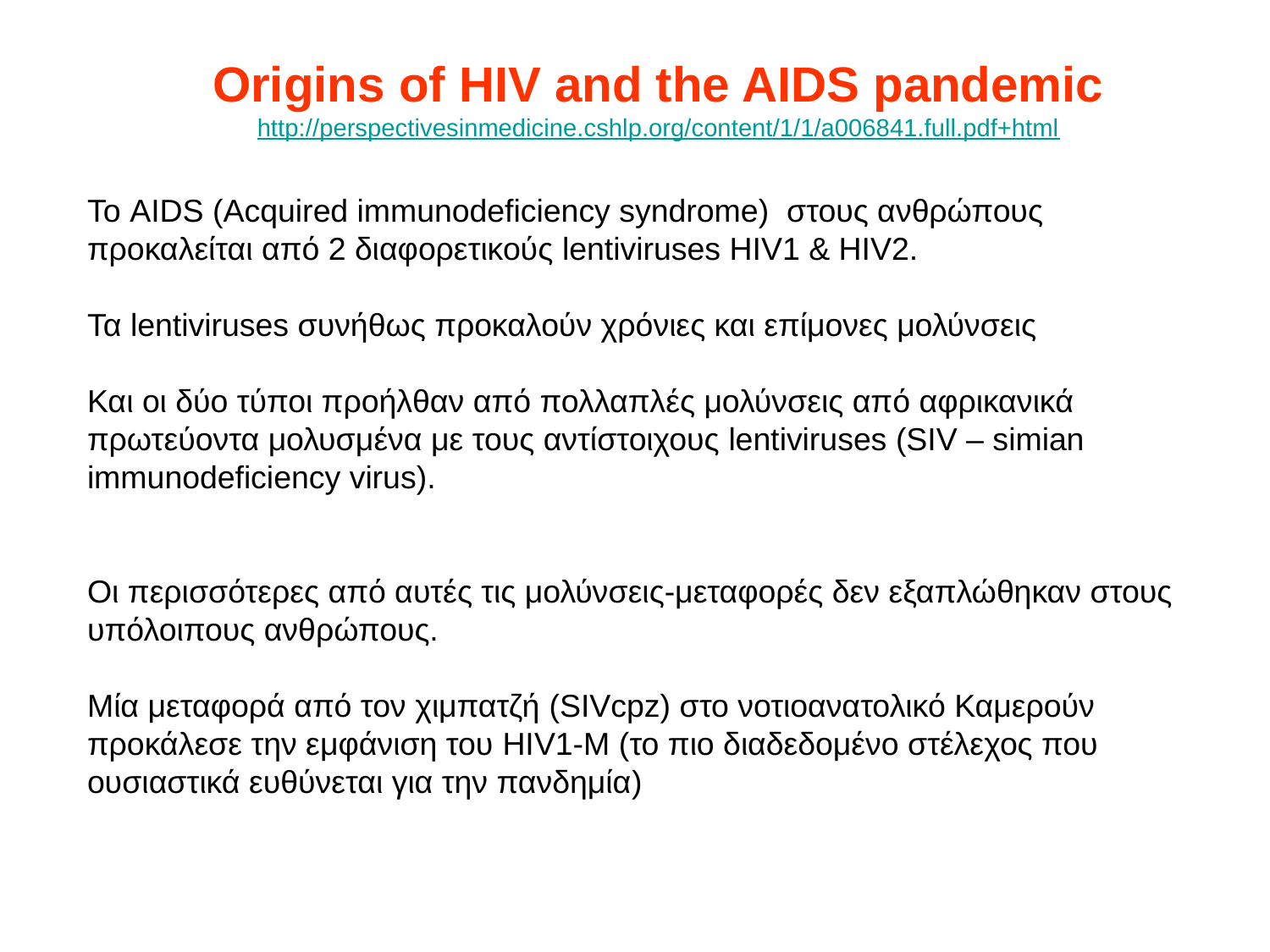

Origins of HIV and the AIDS pandemic
http://perspectivesinmedicine.cshlp.org/content/1/1/a006841.full.pdf+html

Το AIDS (Acquired immunodeficiency syndrome)  στους ανθρώπους προκαλείται από 2 διαφορετικούς lentiviruses HIV1 & HIV2.

Τα lentiviruses συνήθως προκαλούν χρόνιες και επίμονες μολύνσεις

Και οι δύο τύποι προήλθαν από πολλαπλές μολύνσεις από αφρικανικά πρωτεύοντα μολυσμένα με τους αντίστοιχους lentiviruses (SIV – simian immunodeficiency virus).

Οι περισσότερες από αυτές τις μολύνσεις-μεταφορές δεν εξαπλώθηκαν στους υπόλοιπους ανθρώπους.

Μία μεταφορά από τον χιμπατζή (SIVcpz) στο νοτιοανατολικό Καμερούν προκάλεσε την εμφάνιση του HIV1-M (το πιο διαδεδομένο στέλεχος που ουσιαστικά ευθύνεται για την πανδημία)